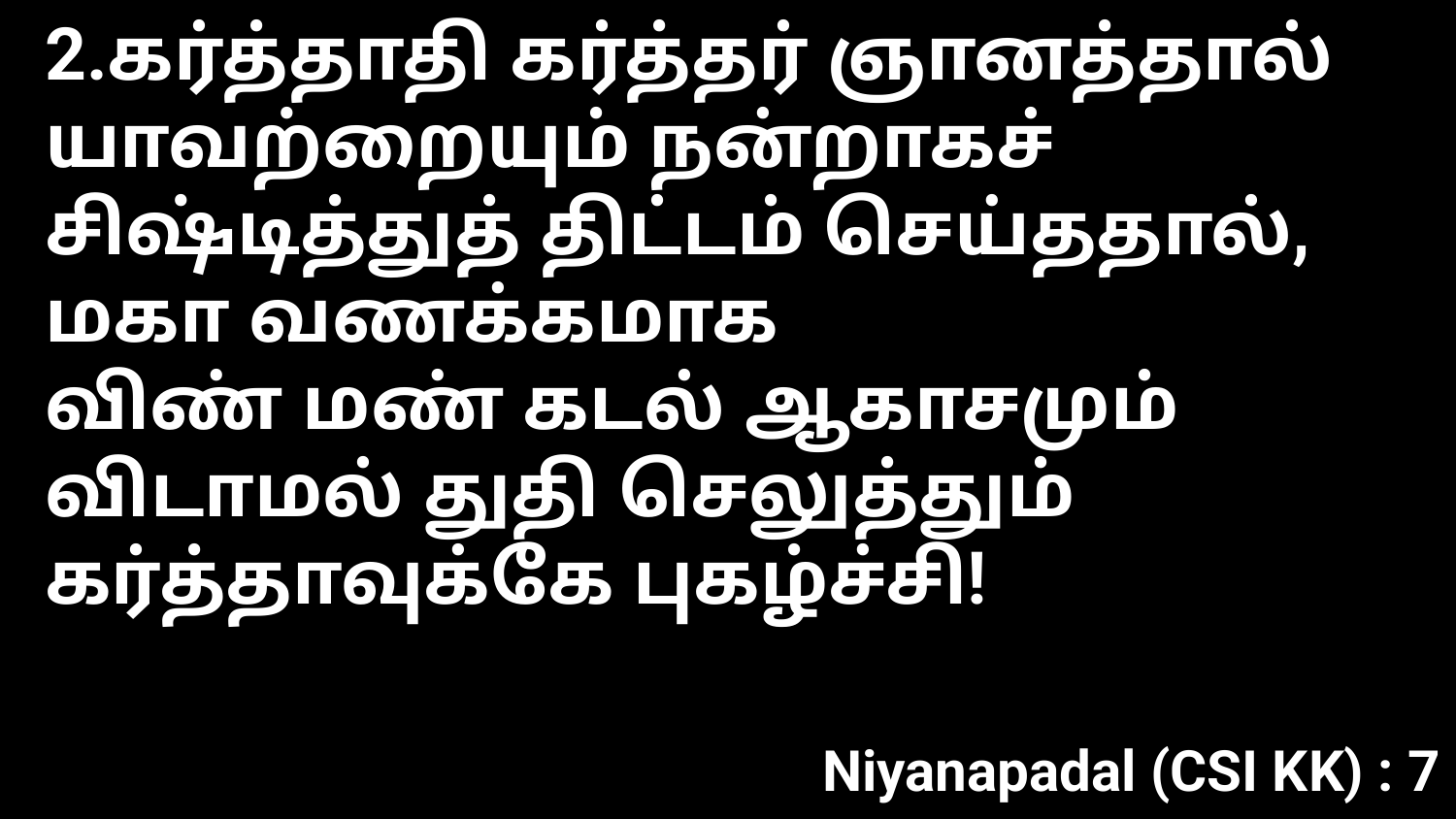

2.கர்த்தாதி கர்த்தர் ஞானத்தால்
யாவற்றையும் நன்றாகச்
சிஷ்டித்துத் திட்டம் செய்ததால்,
மகா வணக்கமாக
விண் மண் கடல் ஆகாசமும்
விடாமல் துதி செலுத்தும்
கர்த்தாவுக்கே புகழ்ச்சி!

Niyanapadal (CSI KK) : 7